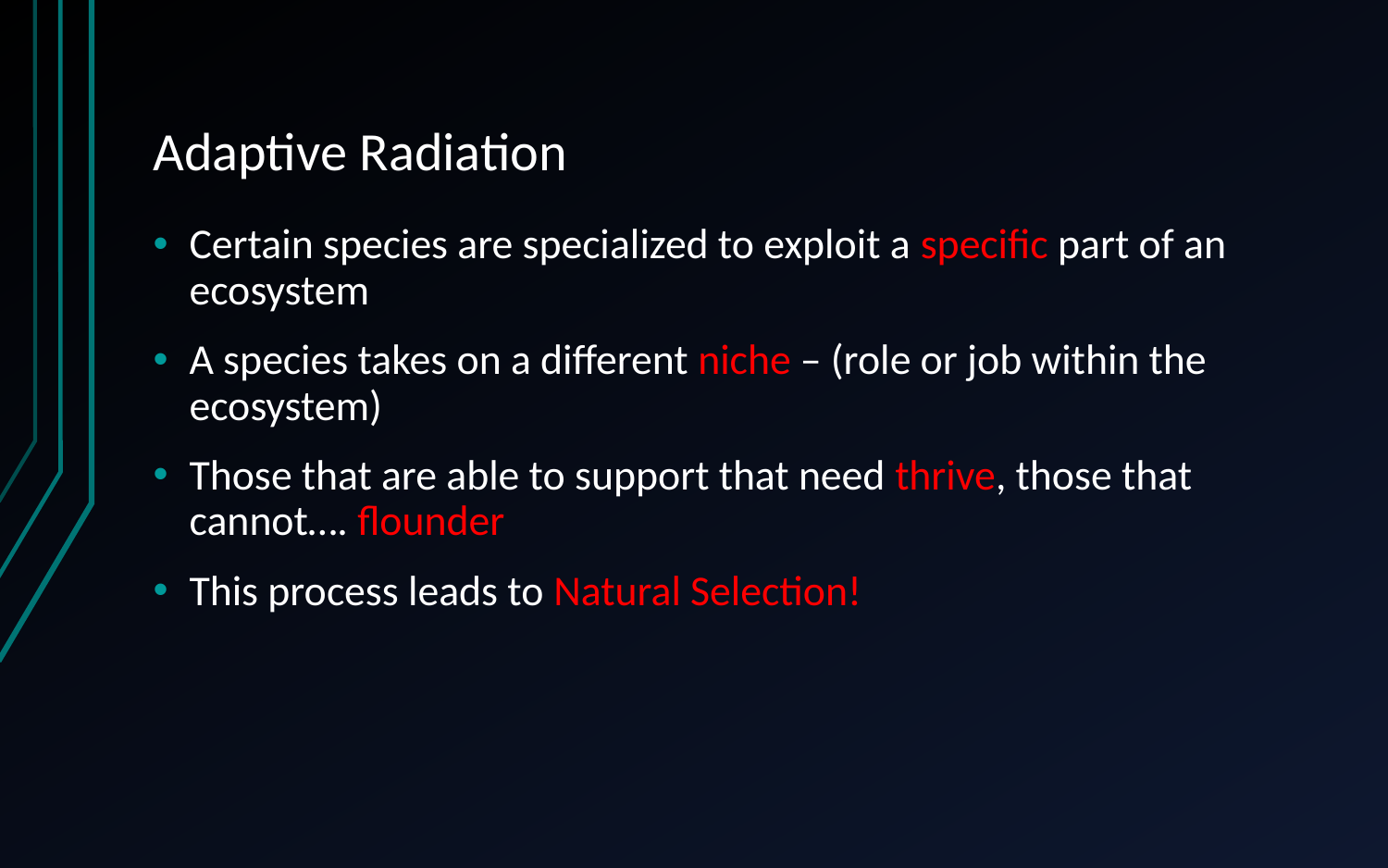

# Adaptive Radiation
Certain species are specialized to exploit a specific part of an ecosystem
A species takes on a different niche – (role or job within the ecosystem)
Those that are able to support that need thrive, those that cannot…. flounder
This process leads to Natural Selection!